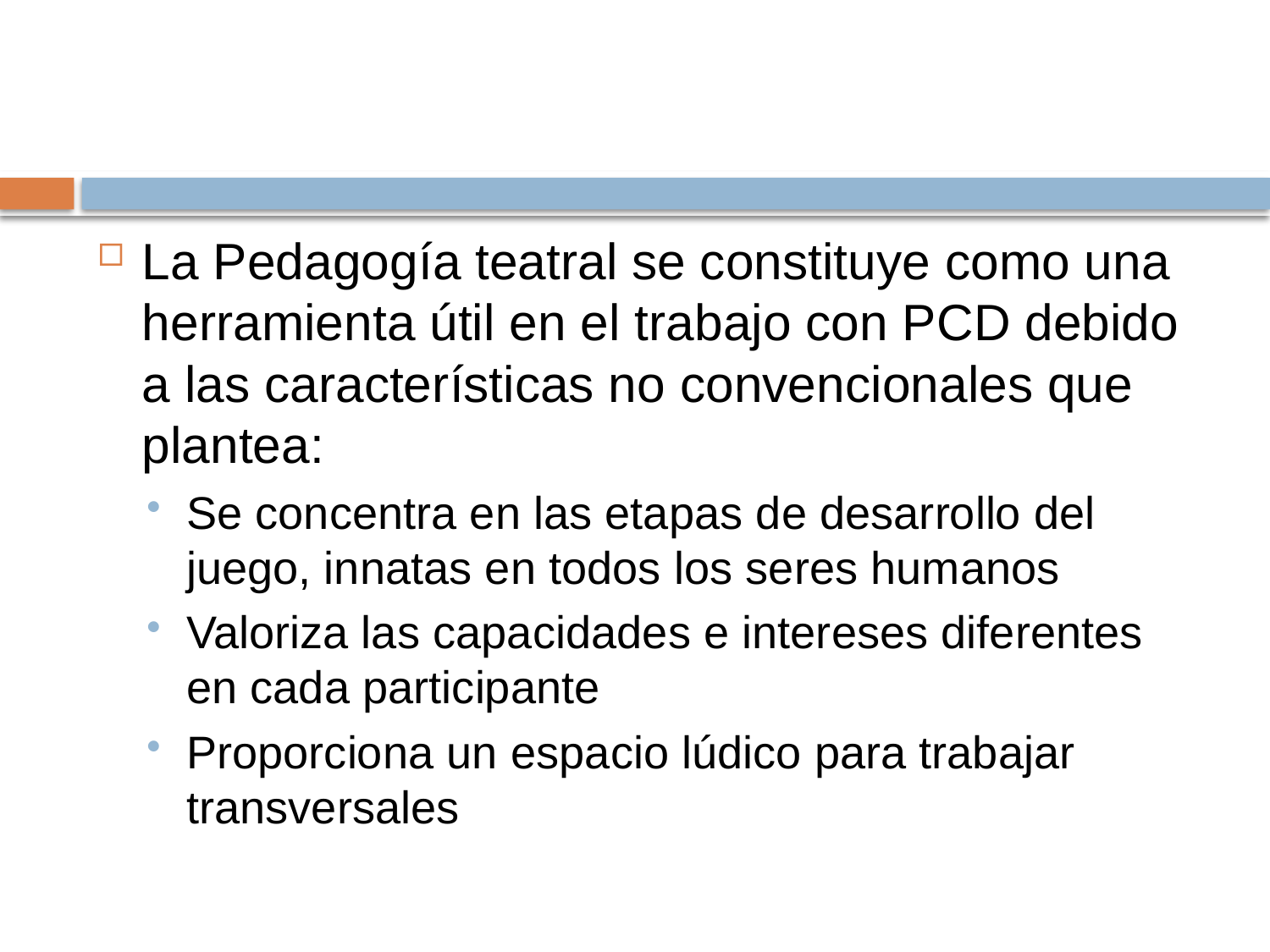

La Pedagogía teatral se constituye como una herramienta útil en el trabajo con PCD debido a las características no convencionales que plantea:
Se concentra en las etapas de desarrollo del juego, innatas en todos los seres humanos
Valoriza las capacidades e intereses diferentes en cada participante
Proporciona un espacio lúdico para trabajar transversales